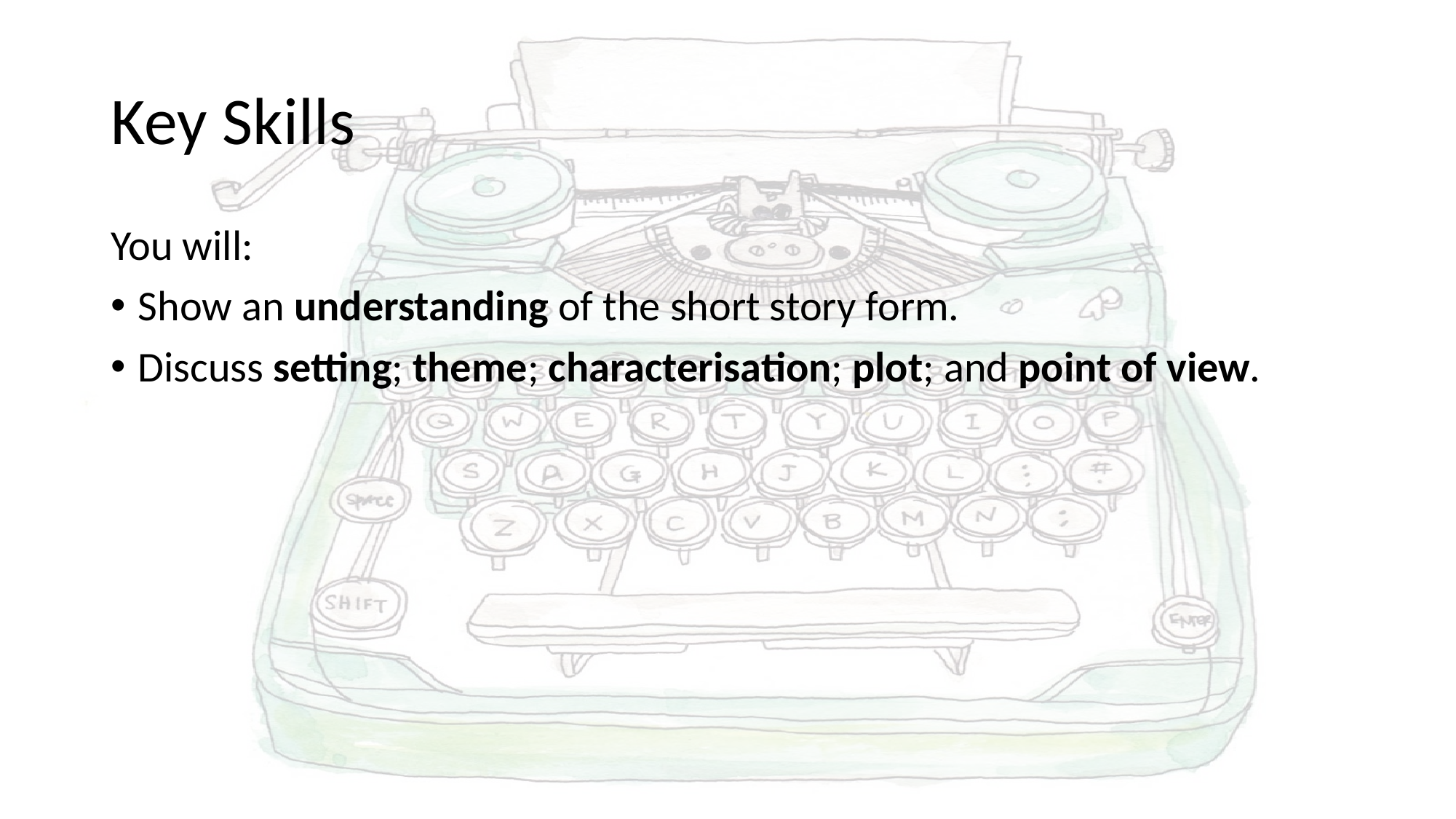

# Key Skills
You will:
Show an understanding of the short story form.
Discuss setting; theme; characterisation; plot; and point of view.